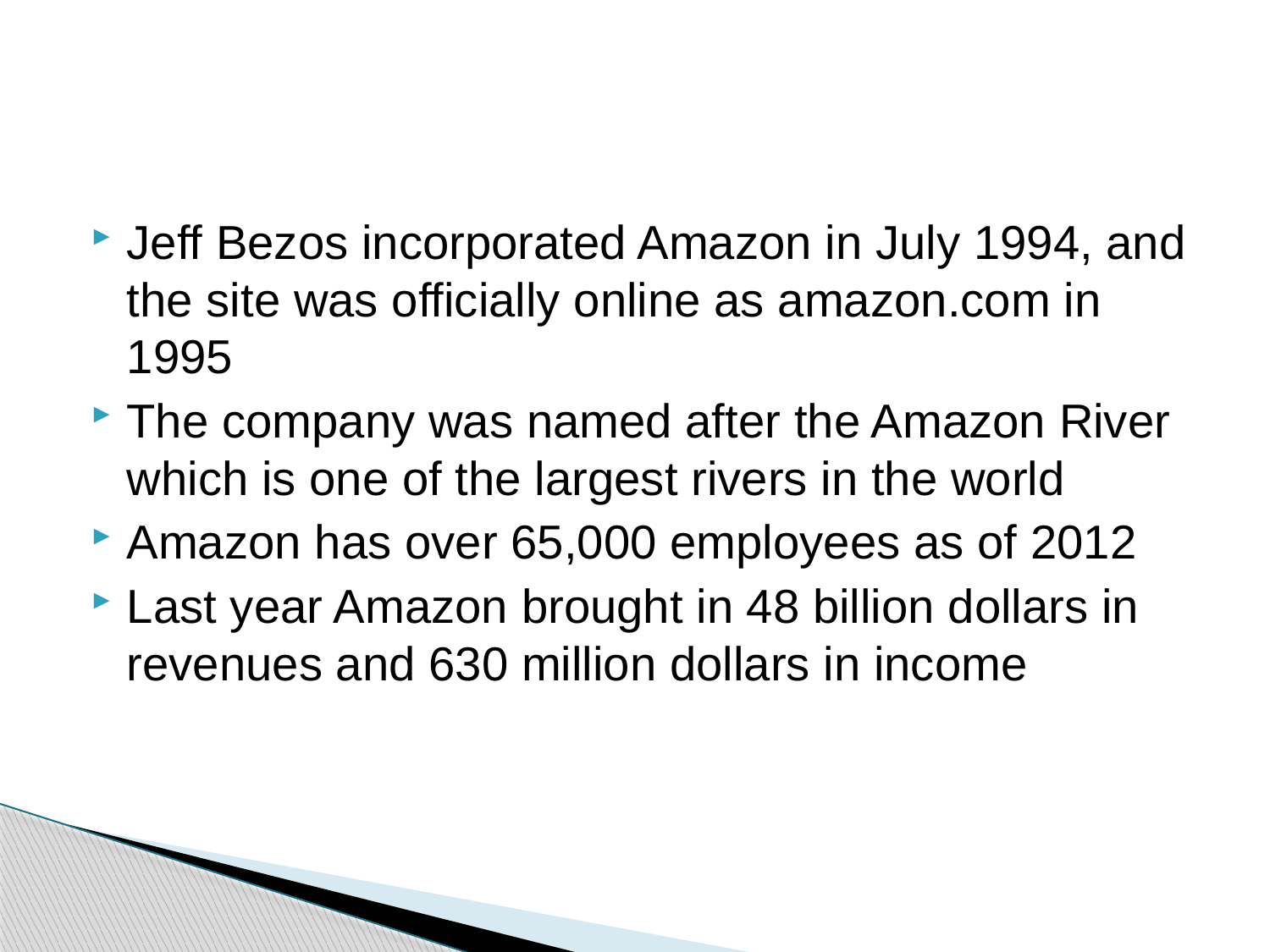

#
Jeff Bezos incorporated Amazon in July 1994, and the site was officially online as amazon.com in 1995
The company was named after the Amazon River which is one of the largest rivers in the world
Amazon has over 65,000 employees as of 2012
Last year Amazon brought in 48 billion dollars in revenues and 630 million dollars in income